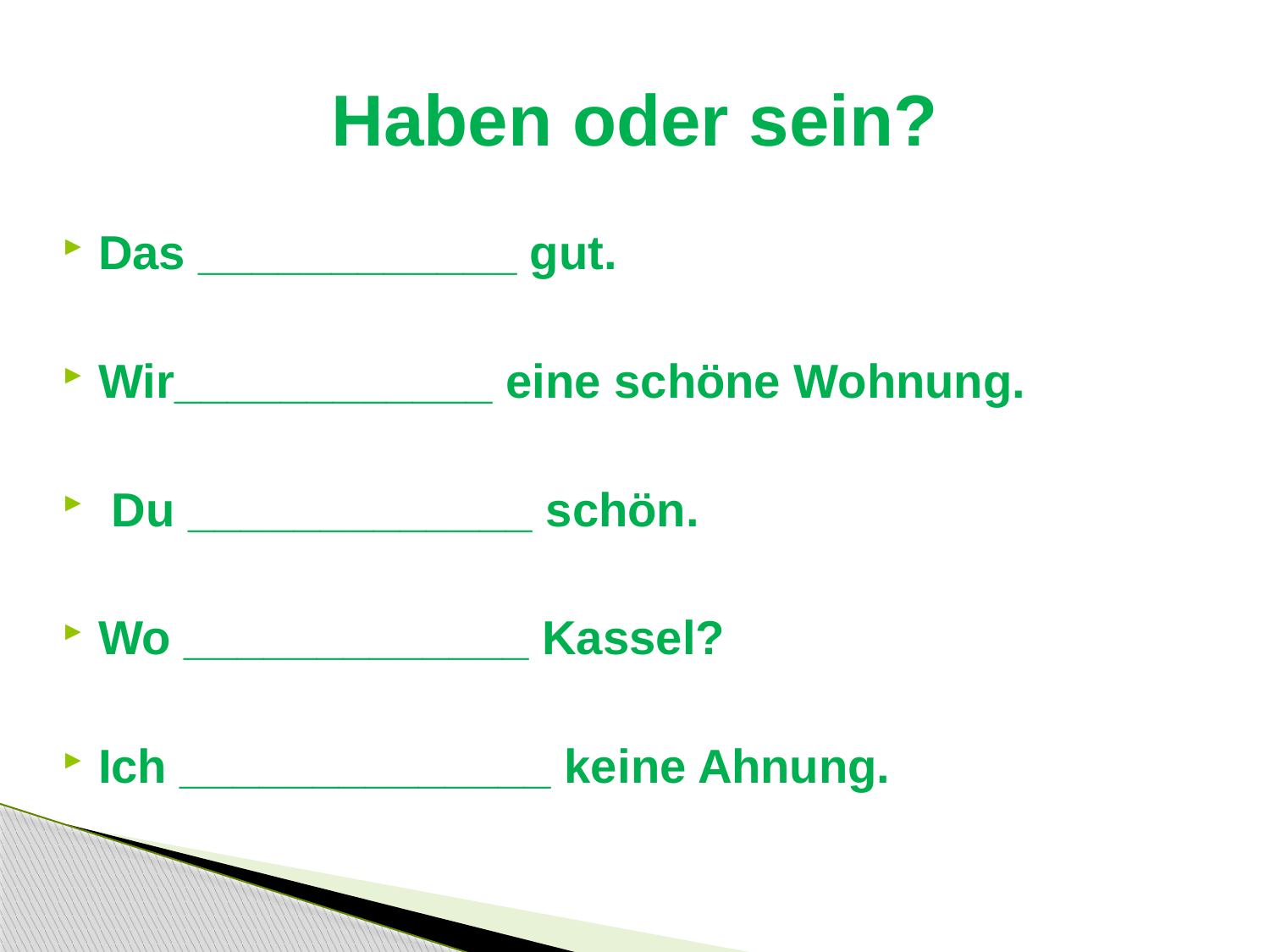

# Haben oder sein?
Das ____________ gut.

Wir____________ eine schöne Wohnung.

 Du _____________ schön.

Wo _____________ Kassel?

Ich ______________ keine Ahnung.